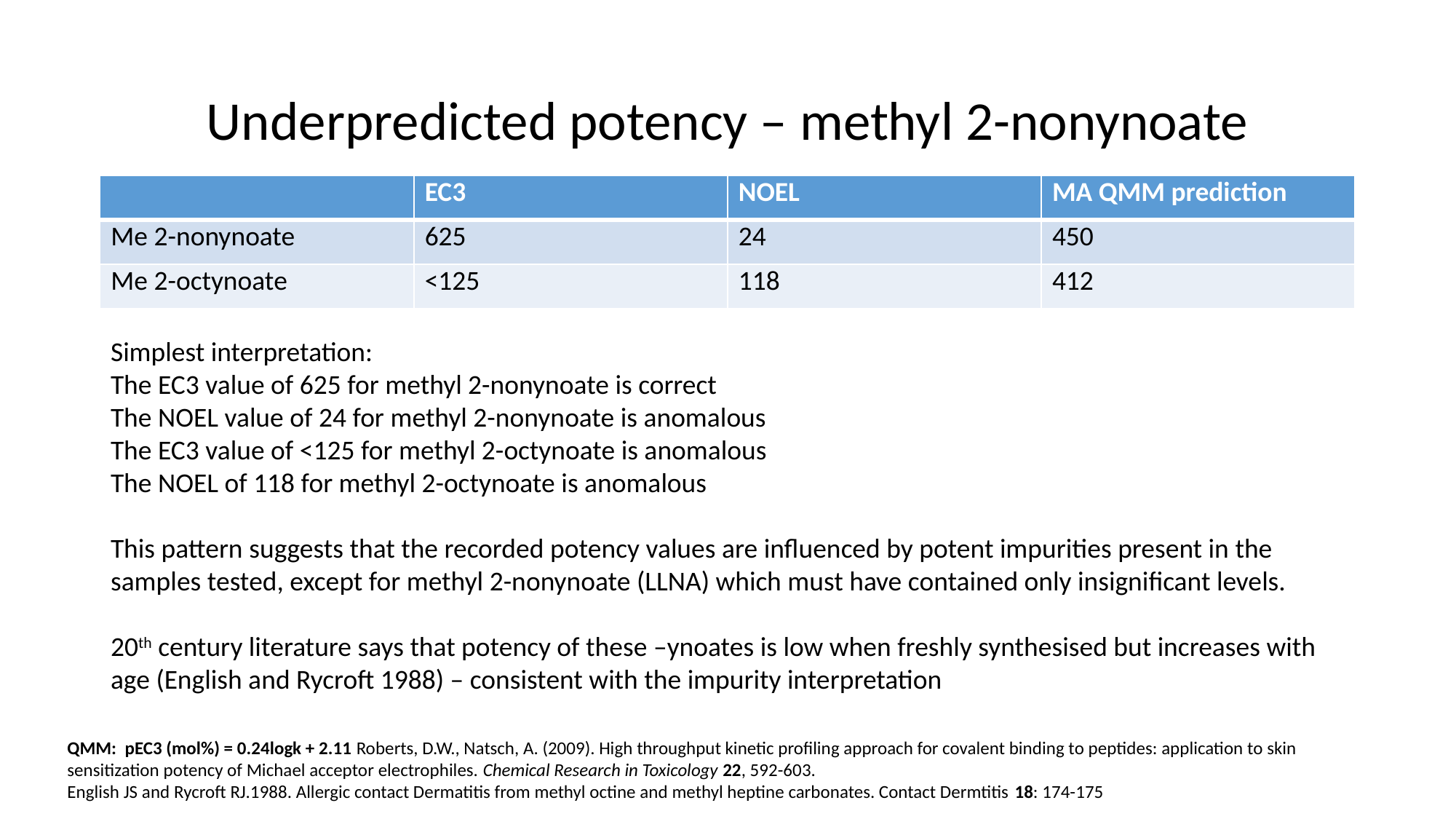

# Underpredicted potency – methyl 2-nonynoate
|  | EC3 | NOEL | MA QMM prediction |
| --- | --- | --- | --- |
| Me 2-nonynoate | 625 | 24 | 450 |
| Me 2-octynoate | <125 | 118 | 412 |
Simplest interpretation:
The EC3 value of 625 for methyl 2-nonynoate is correct
The NOEL value of 24 for methyl 2-nonynoate is anomalous
The EC3 value of <125 for methyl 2-octynoate is anomalous
The NOEL of 118 for methyl 2-octynoate is anomalous

This pattern suggests that the recorded potency values are influenced by potent impurities present in the samples tested, except for methyl 2-nonynoate (LLNA) which must have contained only insignificant levels.

20th century literature says that potency of these –ynoates is low when freshly synthesised but increases with age (English and Rycroft 1988) – consistent with the impurity interpretation
QMM:  pEC3 (mol%) = 0.24logk + 2.11 Roberts, D.W., Natsch, A. (2009). High throughput kinetic profiling approach for covalent binding to peptides: application to skin sensitization potency of Michael acceptor electrophiles. Chemical Research in Toxicology 22, 592-603.
English JS and Rycroft RJ.1988. Allergic contact Dermatitis from methyl octine and methyl heptine carbonates. Contact Dermtitis 18: 174-175